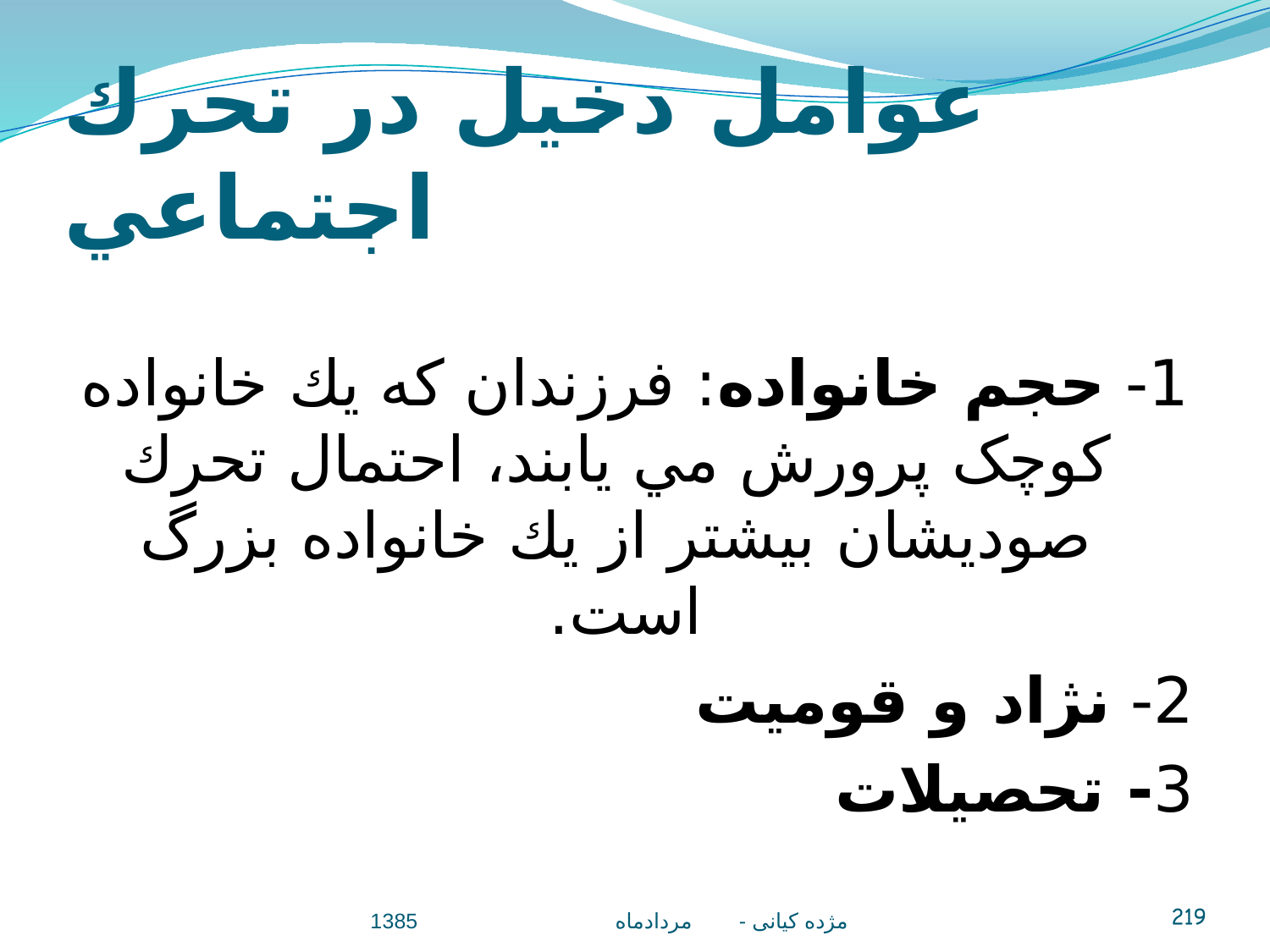

# عوامل دخيل در تحرك اجتماعي

1- حجم خانواده: فرزندان كه يك خانواده کوچک پرورش مي يابند، احتمال تحرك صوديشان بيشتر از يك خانواده بزرگ است.
2- نژاد و قوميت
3- تحصيلات
مژده کيانی - مردادماه 1385
219